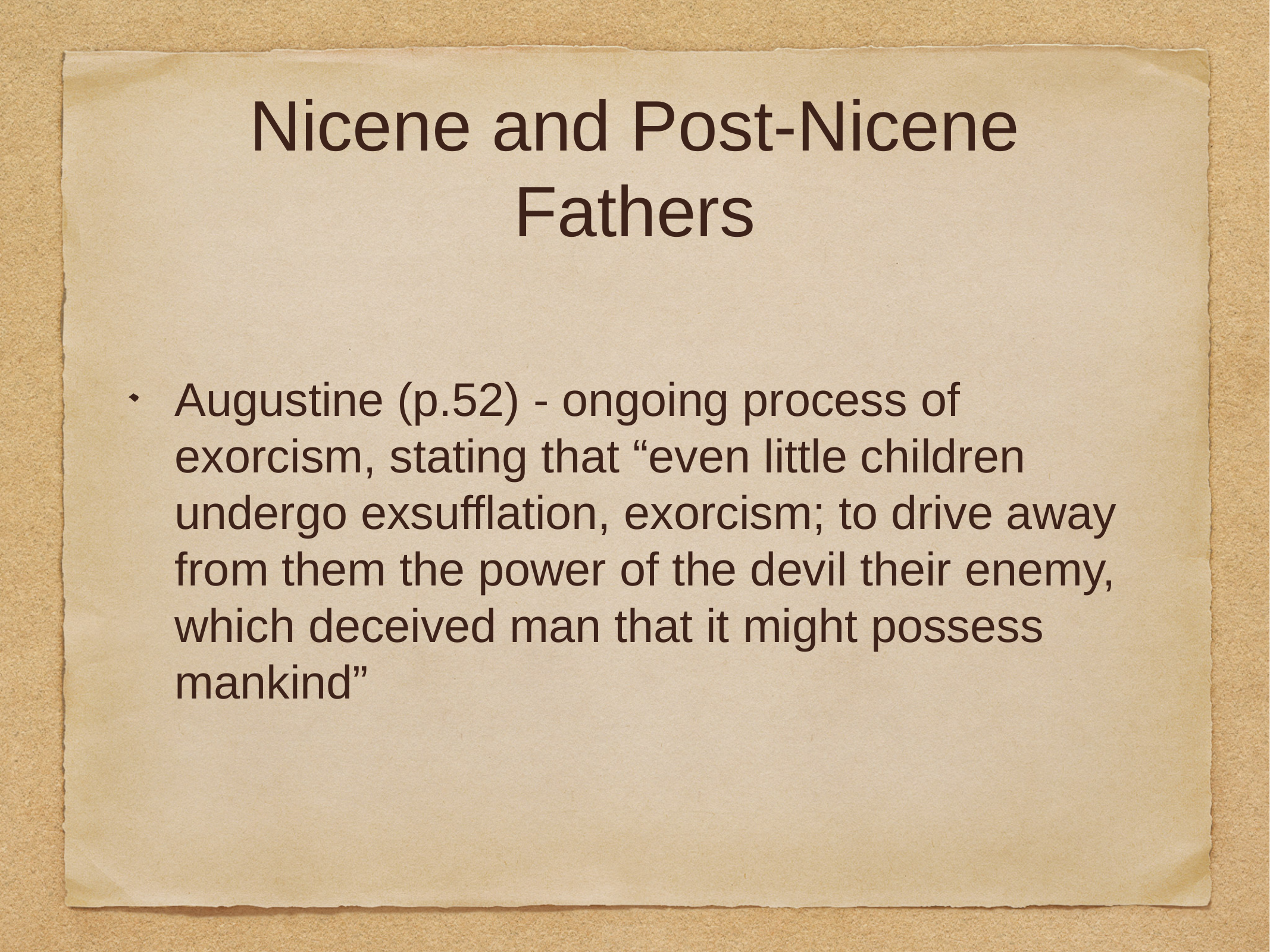

# Nicene and Post-Nicene Fathers
Augustine (p.52) - ongoing process of exorcism, stating that “even little children undergo exsufflation, exorcism; to drive away from them the power of the devil their enemy, which deceived man that it might possess mankind”